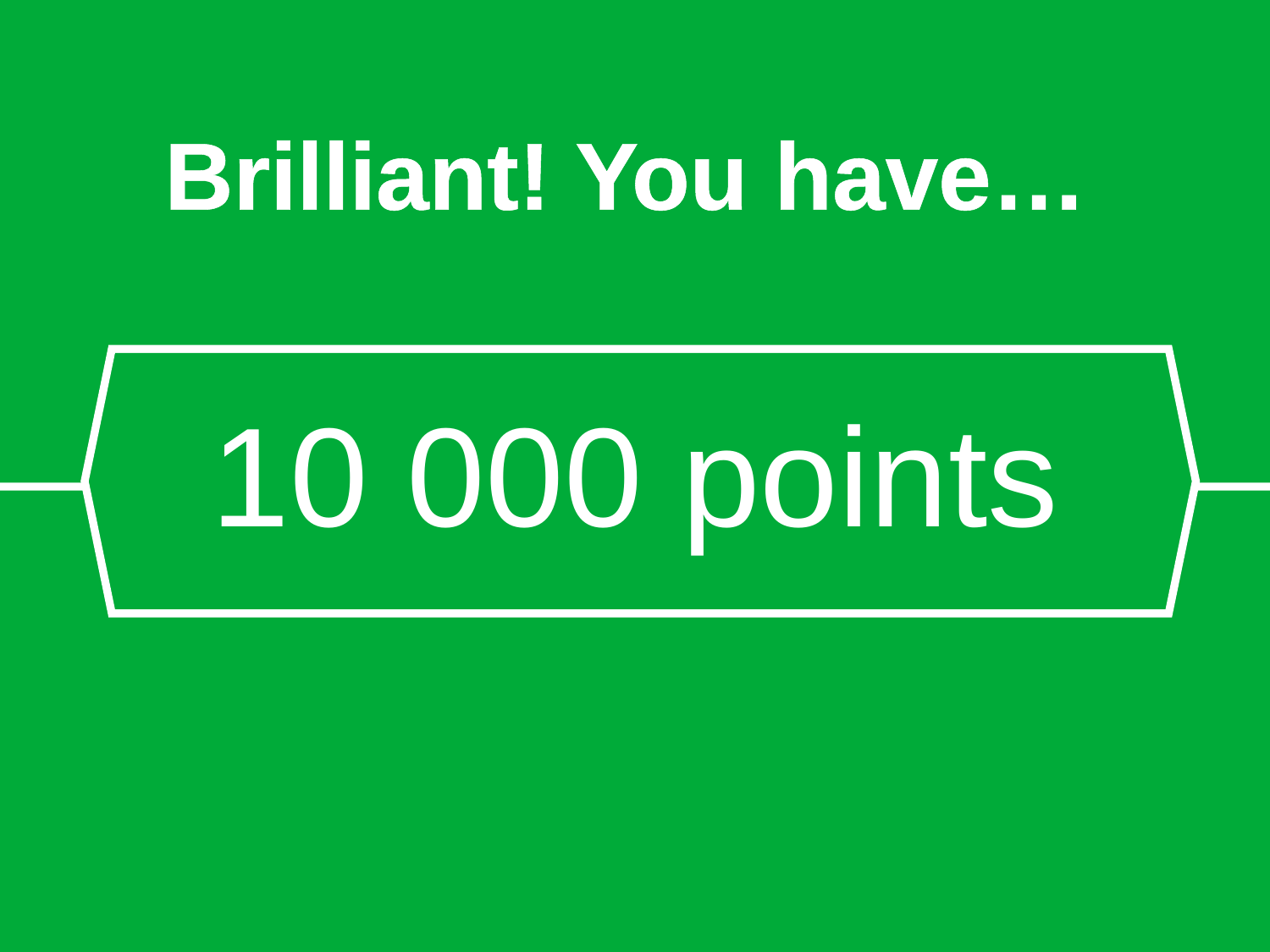

Brilliant! You have…

# 10 000 points